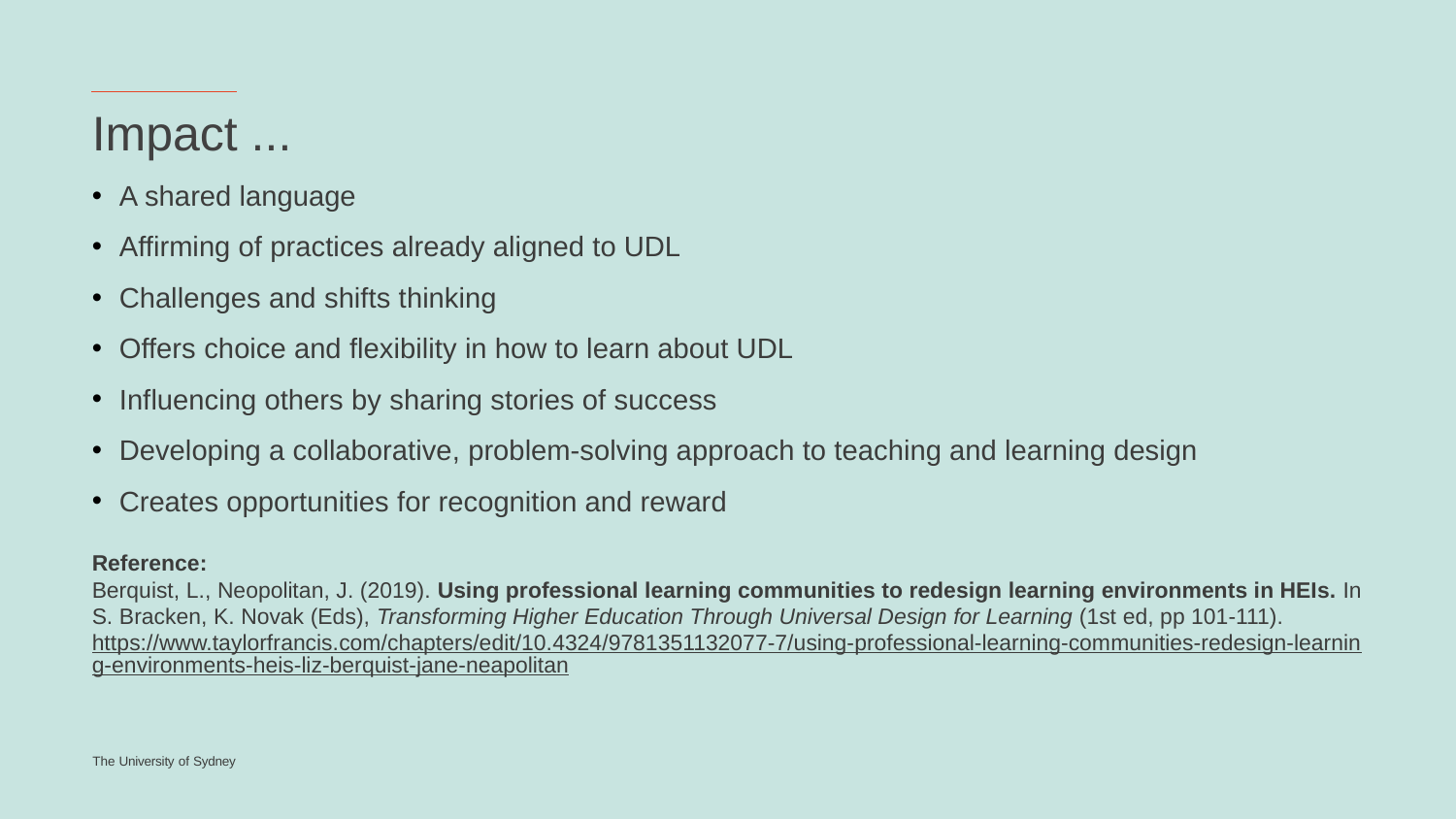

# Impact ...
A shared language
Affirming of practices already aligned to UDL
Challenges and shifts thinking
Offers choice and flexibility in how to learn about UDL
Influencing others by sharing stories of success
Developing a collaborative, problem-solving approach to teaching and learning design
Creates opportunities for recognition and reward

Reference:
Berquist, L., Neopolitan, J. (2019). Using professional learning communities to redesign learning environments in HEIs. In S. Bracken, K. Novak (Eds), Transforming Higher Education Through Universal Design for Learning (1st ed, pp 101-111).
https://www.taylorfrancis.com/chapters/edit/10.4324/9781351132077-7/using-professional-learning-communities-redesign-learning-environments-heis-liz-berquist-jane-neapolitan